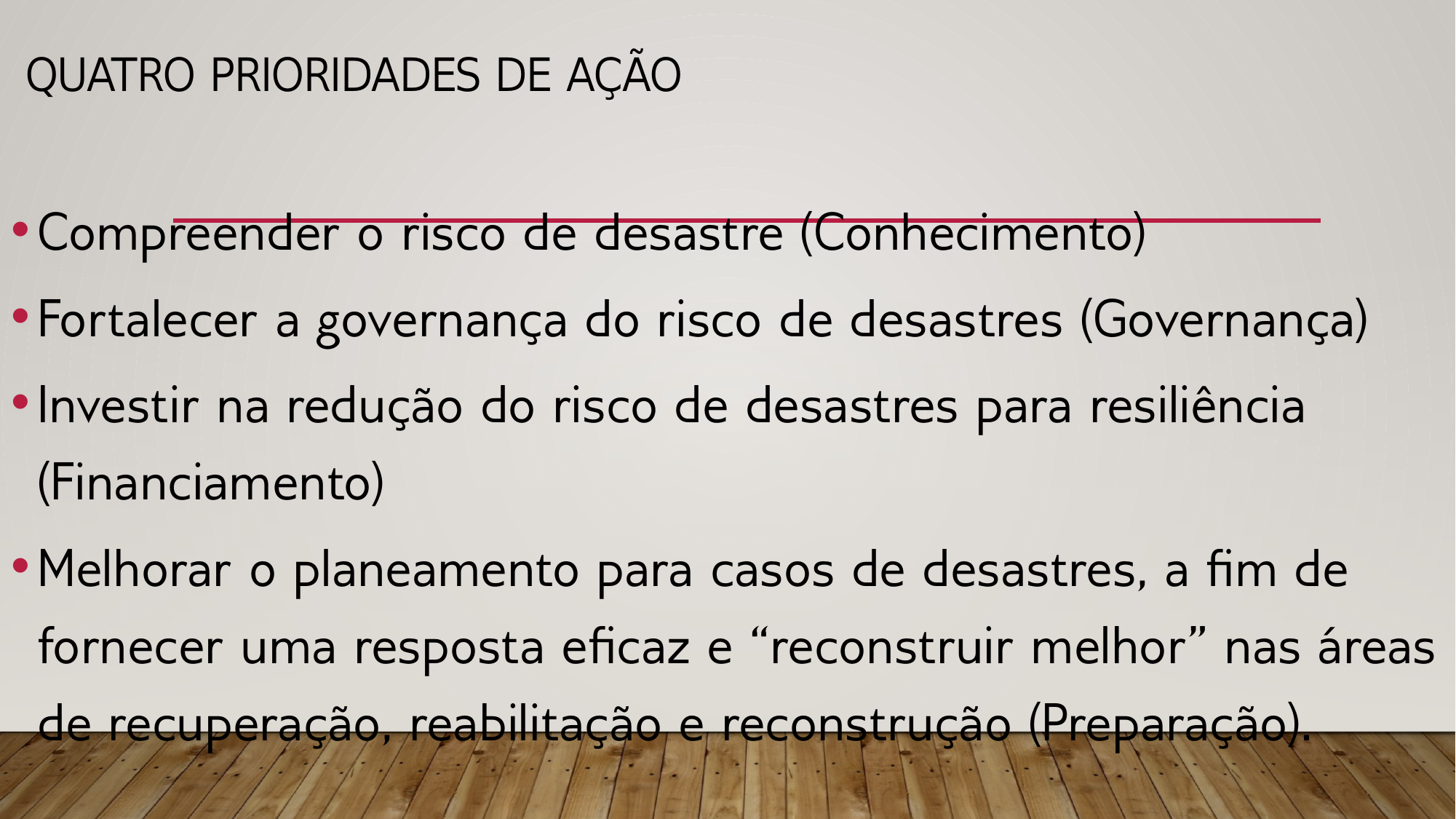

# Quatro prioridades de ação

Compreender o risco de desastre (Conhecimento)
Fortalecer a governança do risco de desastres (Governança)
Investir na redução do risco de desastres para resiliência (Financiamento)
Melhorar o planeamento para casos de desastres, a fim de fornecer uma resposta eficaz e “reconstruir melhor” nas áreas de recuperação, reabilitação e reconstrução (Preparação).